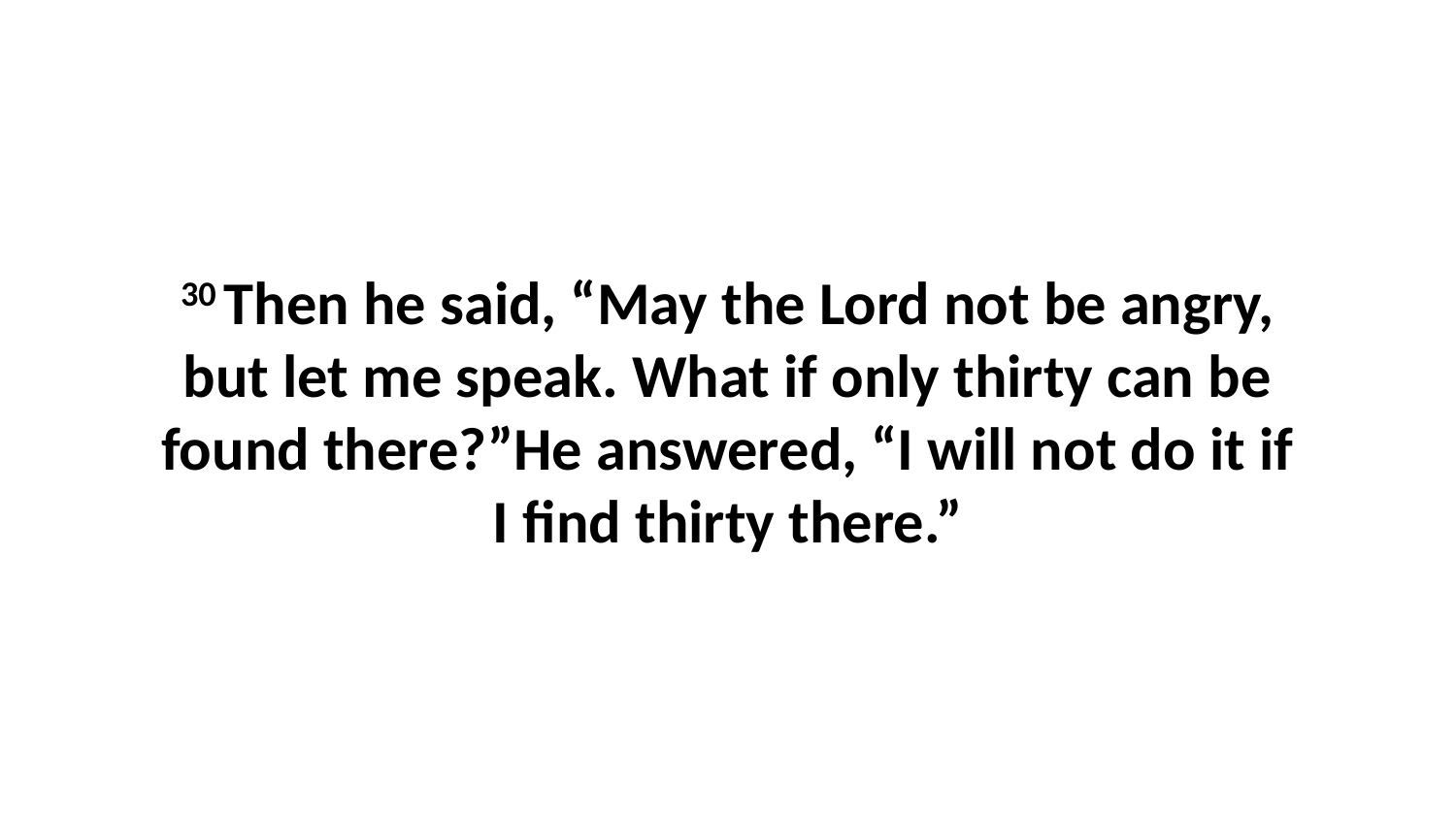

30 Then he said, “May the Lord not be angry, but let me speak. What if only thirty can be found there?”He answered, “I will not do it if I find thirty there.”